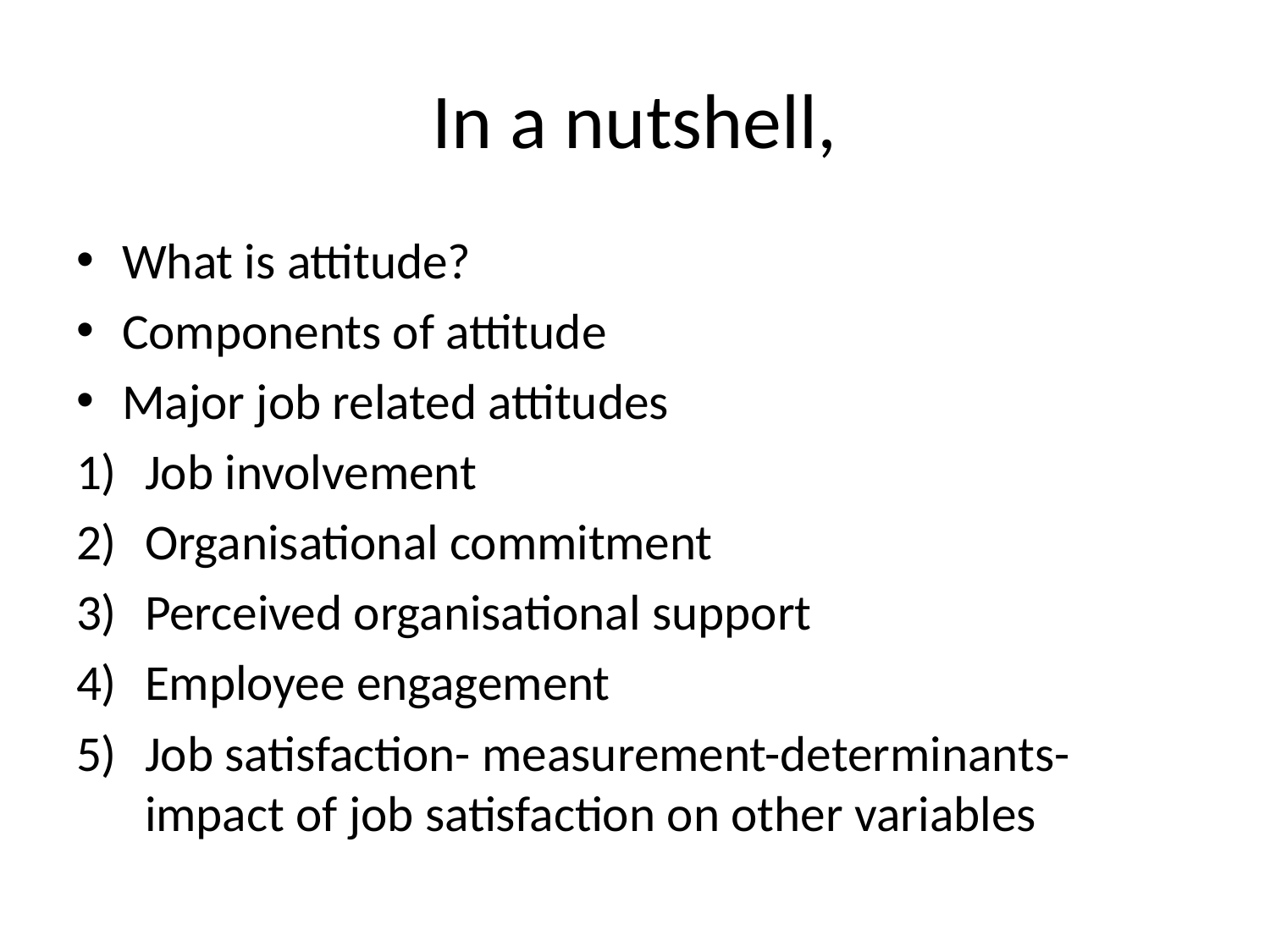

# In a nutshell,
What is attitude?
Components of attitude
Major job related attitudes
Job involvement
Organisational commitment
Perceived organisational support
Employee engagement
Job satisfaction- measurement-determinants-impact of job satisfaction on other variables